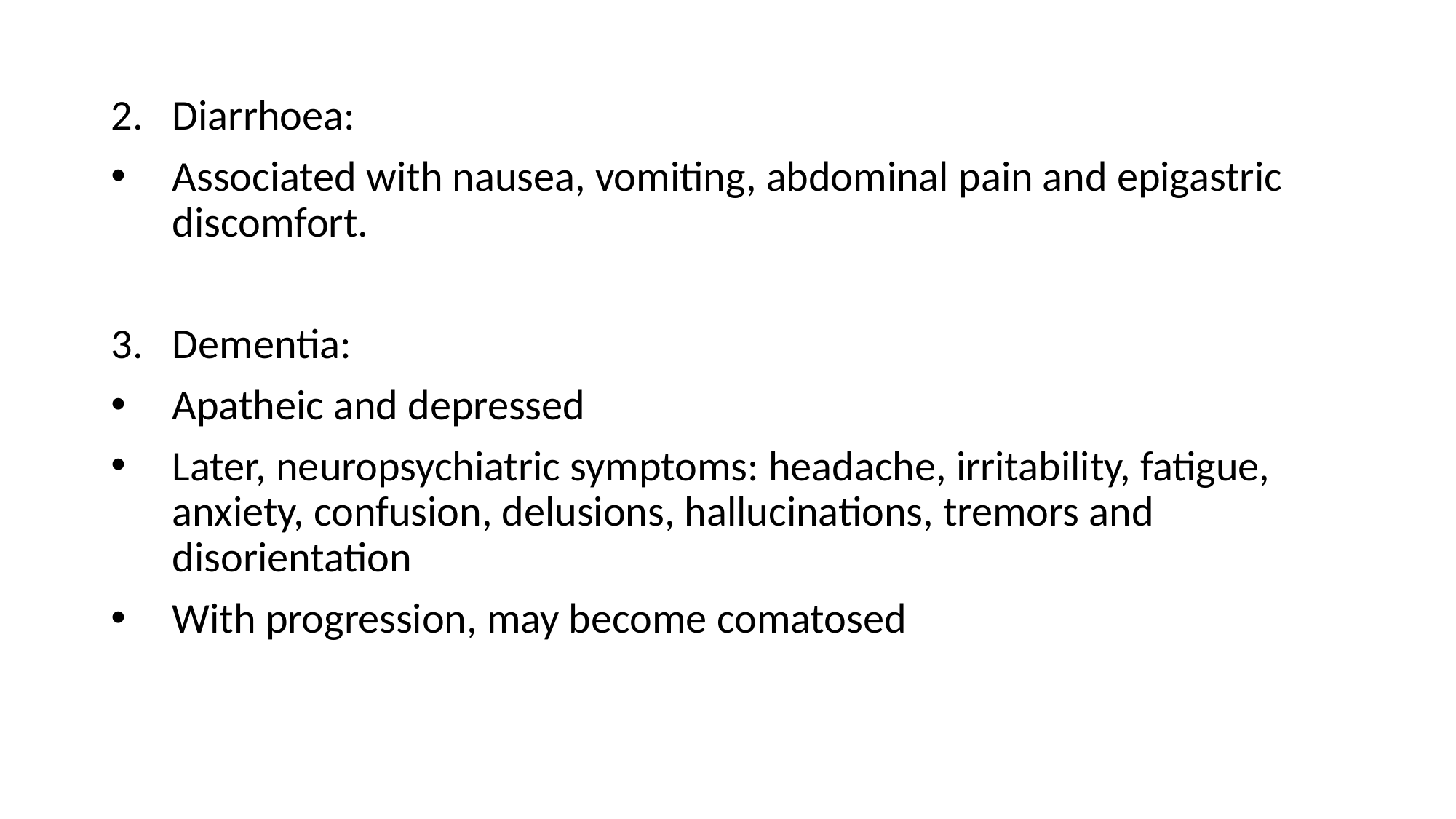

#
Diarrhoea:
Associated with nausea, vomiting, abdominal pain and epigastric discomfort.

Dementia:
Apatheic and depressed
Later, neuropsychiatric symptoms: headache, irritability, fatigue, anxiety, confusion, delusions, hallucinations, tremors and disorientation
With progression, may become comatosed